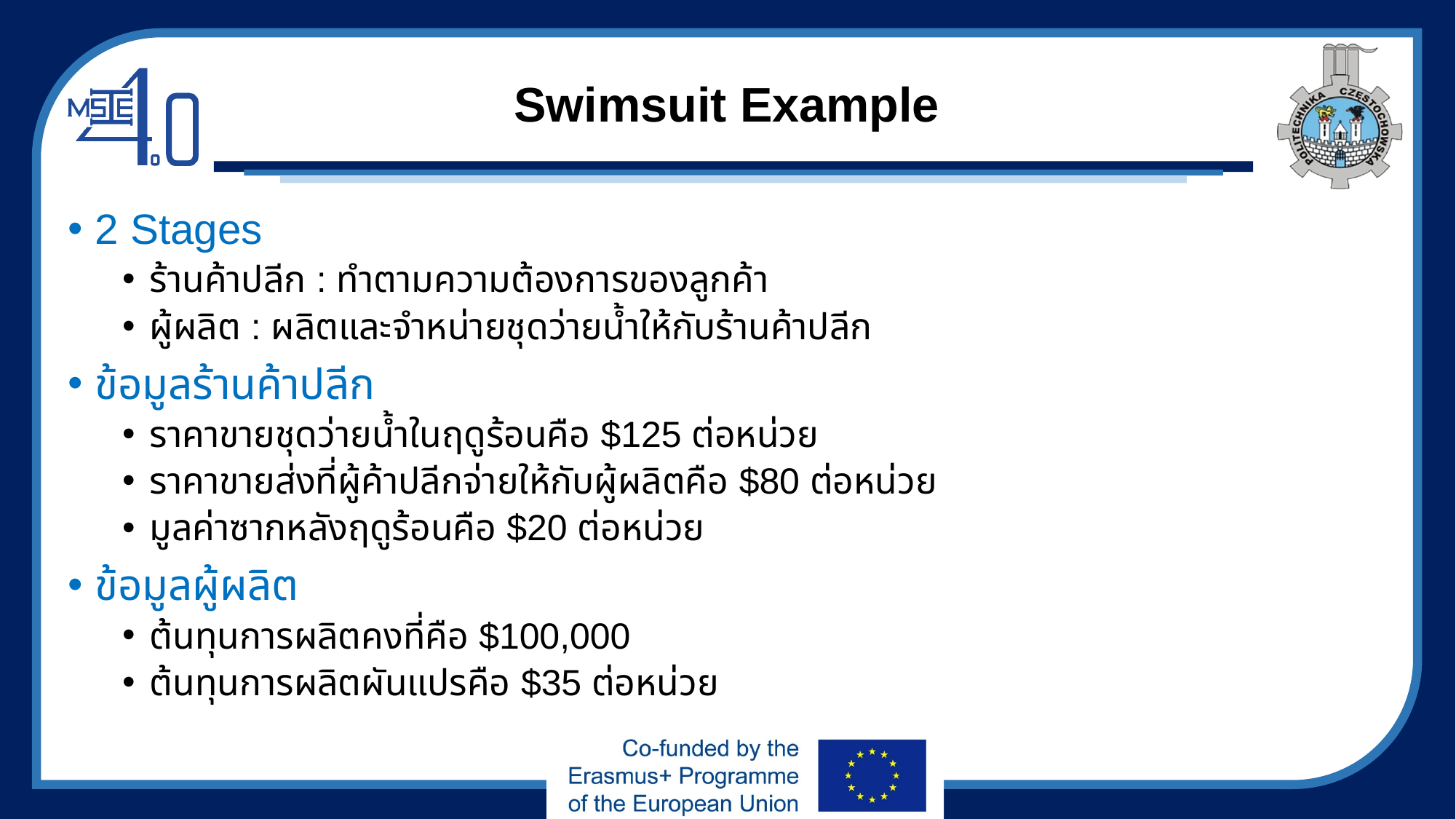

# Swimsuit Example
2 Stages
ร้านค้าปลีก : ทำตามความต้องการของลูกค้า
ผู้ผลิต : ผลิตและจำหน่ายชุดว่ายน้ำให้กับร้านค้าปลีก
ข้อมูลร้านค้าปลีก
ราคาขายชุดว่ายน้ำในฤดูร้อนคือ $125 ต่อหน่วย
ราคาขายส่งที่ผู้ค้าปลีกจ่ายให้กับผู้ผลิตคือ $80 ต่อหน่วย
มูลค่าซากหลังฤดูร้อนคือ $20 ต่อหน่วย
ข้อมูลผู้ผลิต
ต้นทุนการผลิตคงที่คือ $100,000
ต้นทุนการผลิตผันแปรคือ $35 ต่อหน่วย